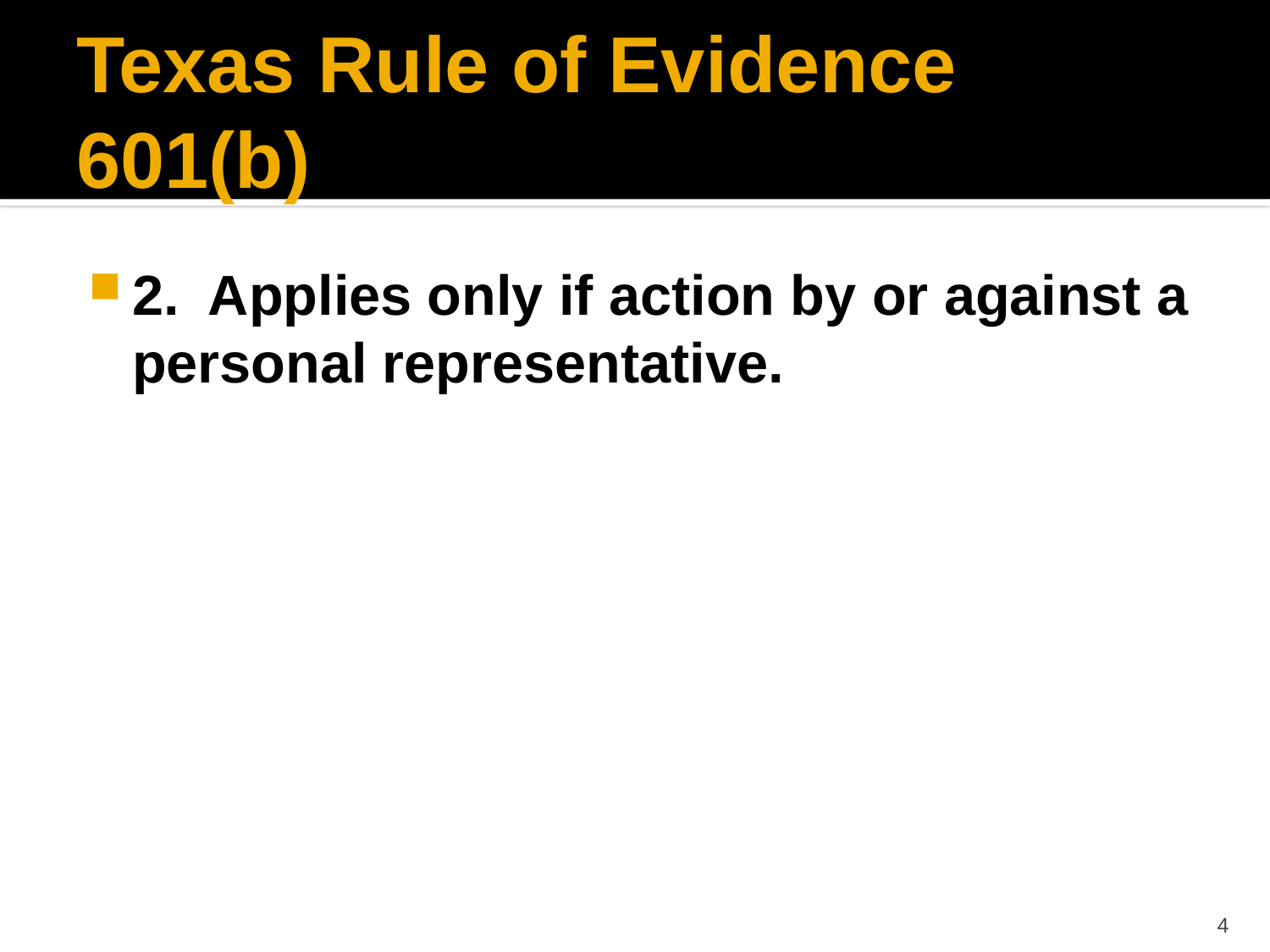

# Texas Rule of Evidence 601(b)
2.  Applies only if action by or against a personal representative.
4